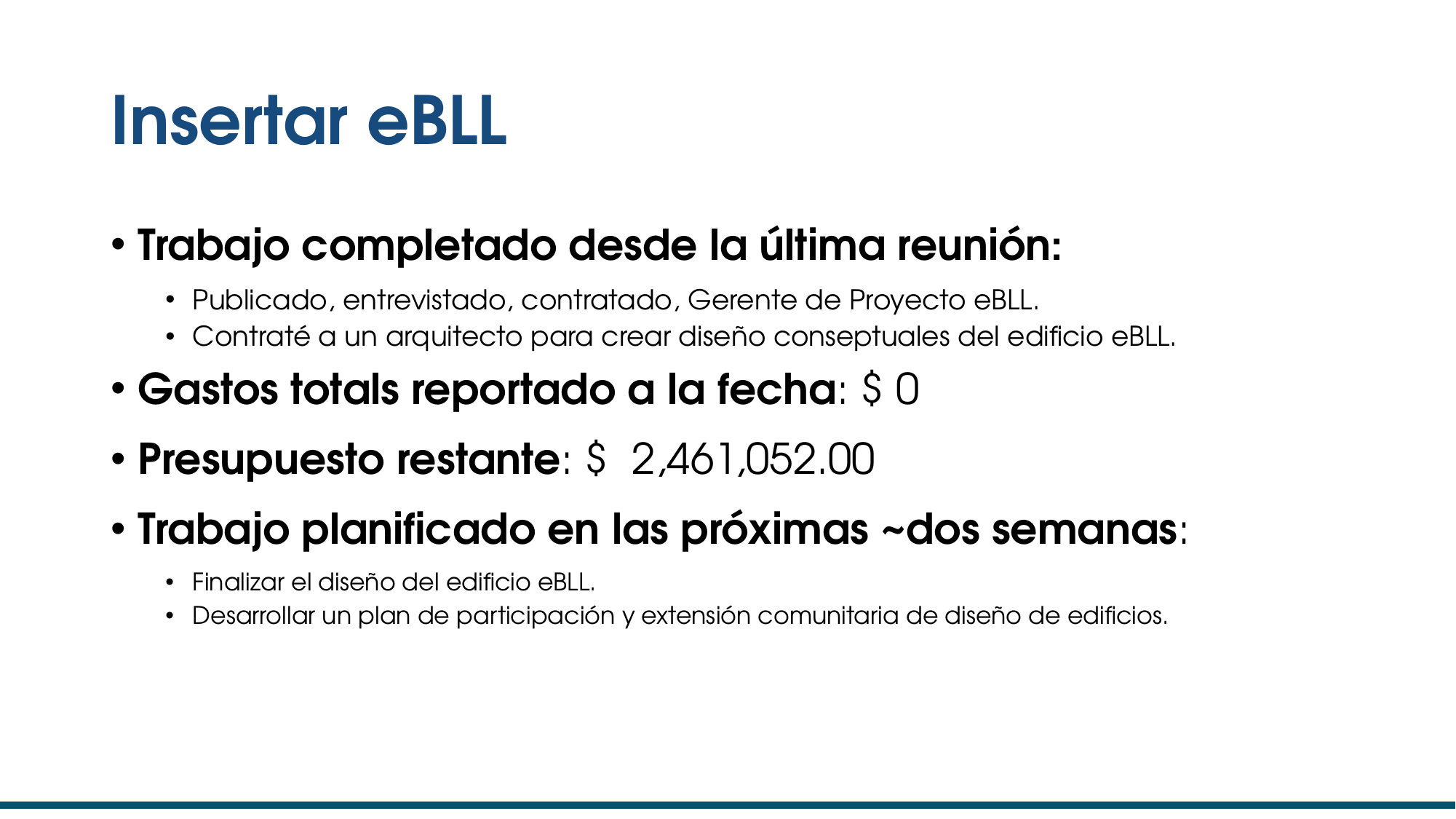

# Insertar eBLL
Trabajo completado desde la última reunión:
Publicado, entrevistado, contratado, Gerente de Proyecto eBLL.
Contraté a un arquitecto para crear diseño conseptuales del edificio eBLL.
Gastos totals reportado a la fecha: $ 0
Presupuesto restante: $  2,461,052.00
Trabajo planificado en las próximas ~dos semanas:
Finalizar el diseño del edificio eBLL.
Desarrollar un plan de participación y extensión comunitaria de diseño de edificios.